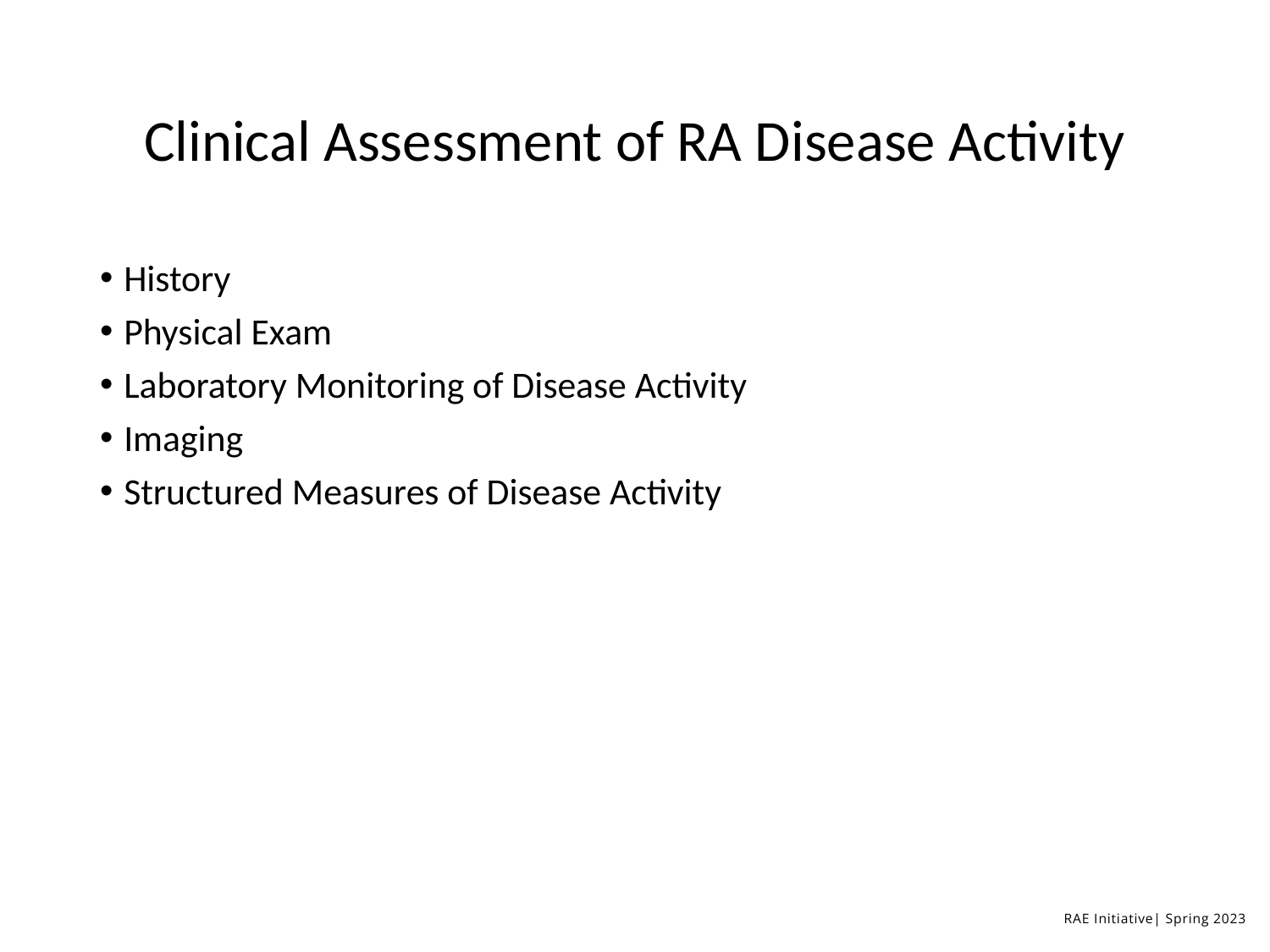

# Clinical Assessment of RA Disease Activity
History
Physical Exam
Laboratory Monitoring of Disease Activity
Imaging
Structured Measures of Disease Activity
RAE Initiative| Spring 2023